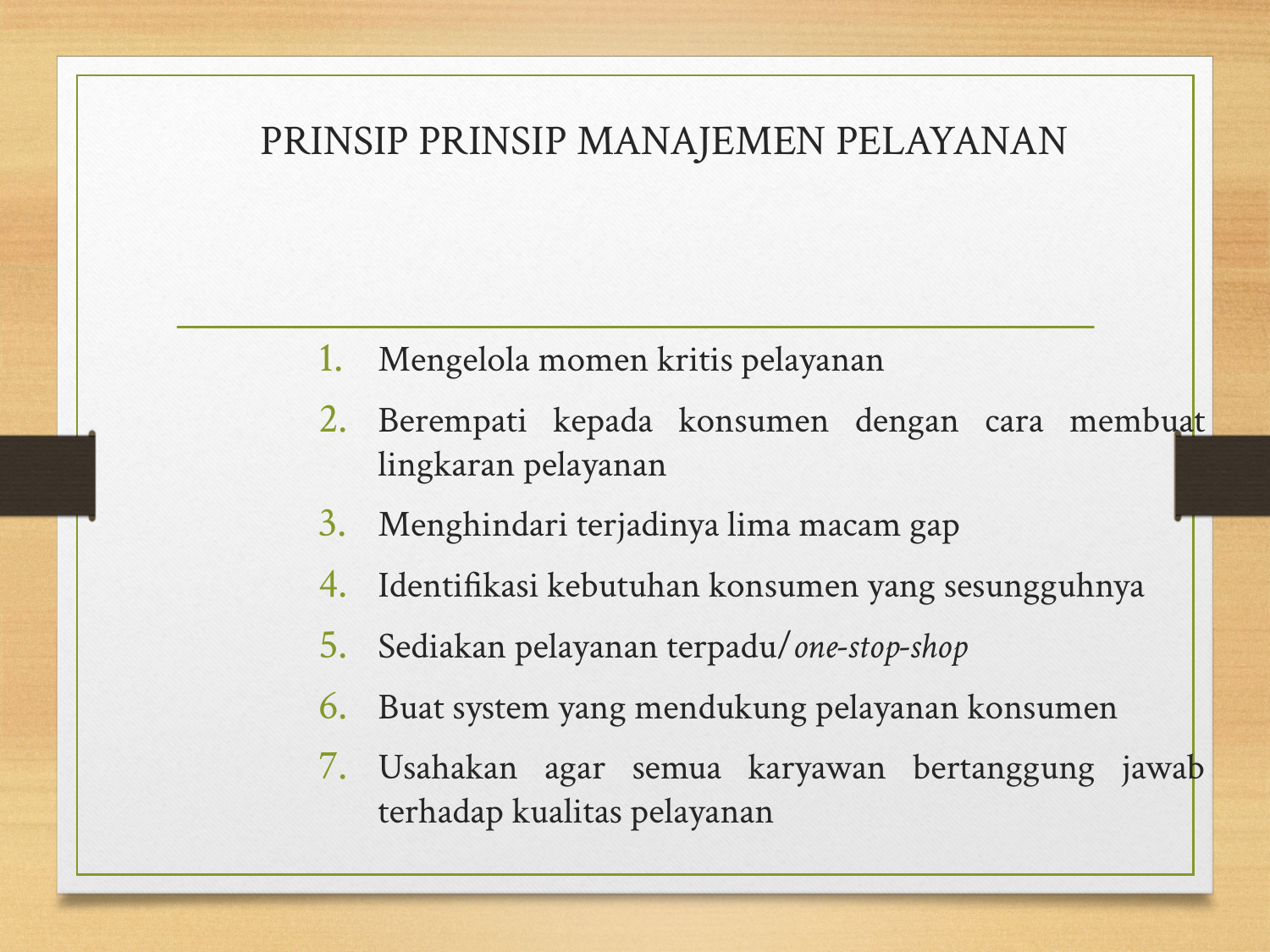

# PRINSIP PRINSIP MANAJEMEN PELAYANAN
Mengelola momen kritis pelayanan
Berempati kepada konsumen dengan cara membuat lingkaran pelayanan
Menghindari terjadinya lima macam gap
Identifikasi kebutuhan konsumen yang sesungguhnya
Sediakan pelayanan terpadu/one-stop-shop
Buat system yang mendukung pelayanan konsumen
Usahakan agar semua karyawan bertanggung jawab terhadap kualitas pelayanan